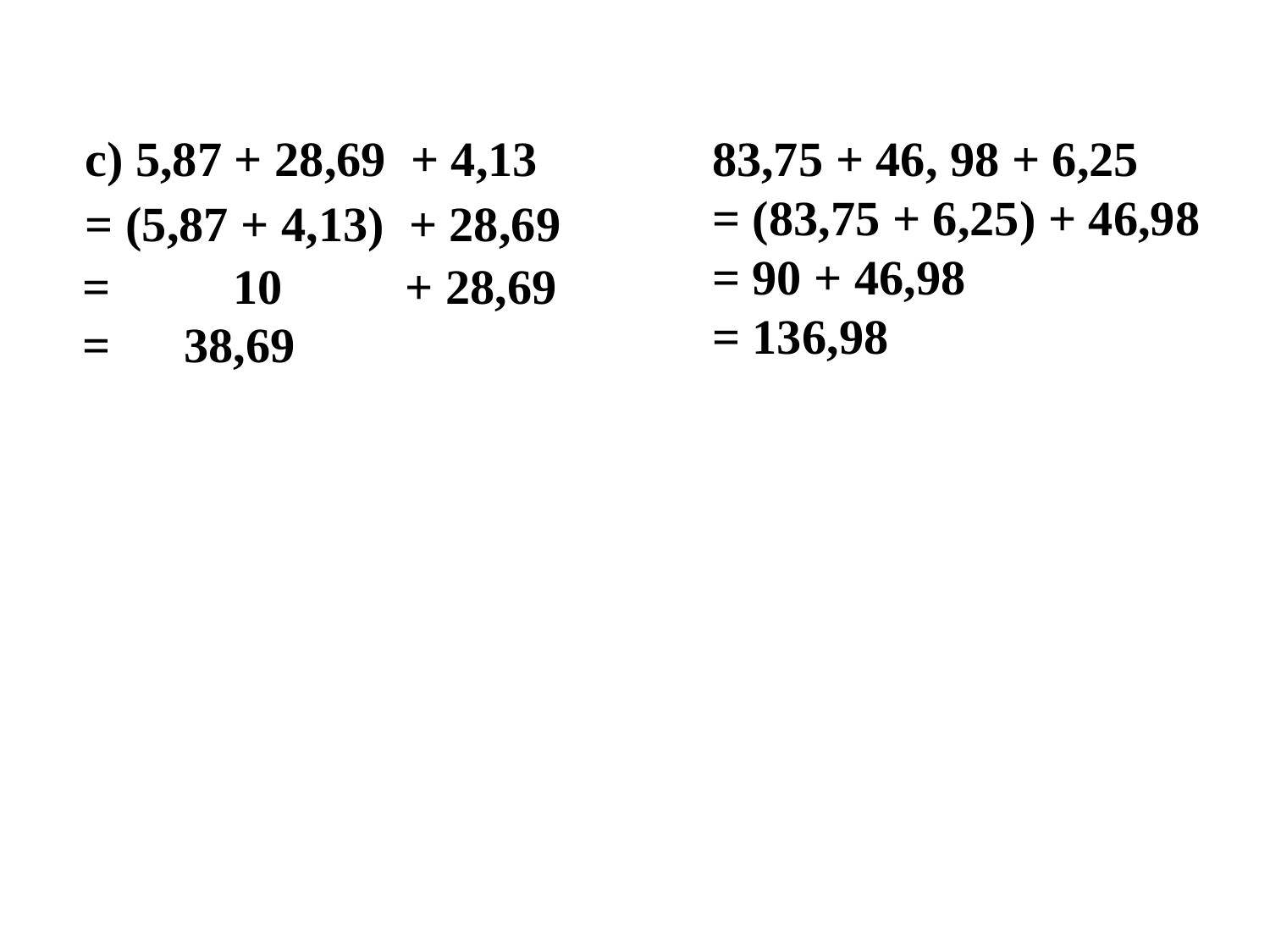

83,75 + 46, 98 + 6,25
= (83,75 + 6,25) + 46,98
= 90 + 46,98
= 136,98

c) 5,87 + 28,69  + 4,13
= (5,87 + 4,13)  + 28,69
=          10          + 28,69
=      38,69